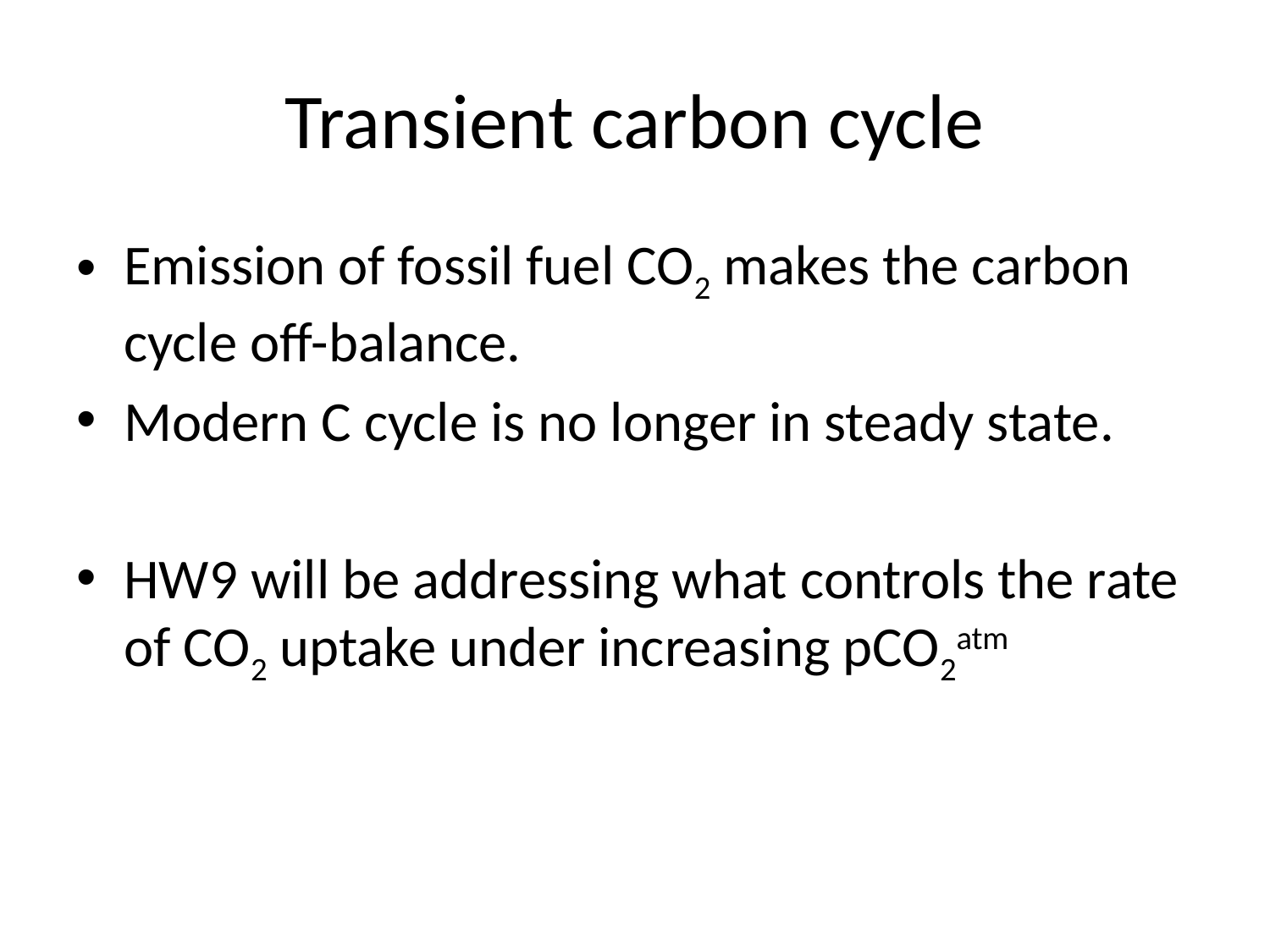

# Transient carbon cycle
Emission of fossil fuel CO2 makes the carbon cycle off-balance.
Modern C cycle is no longer in steady state.

HW9 will be addressing what controls the rate of CO2 uptake under increasing pCO2atm